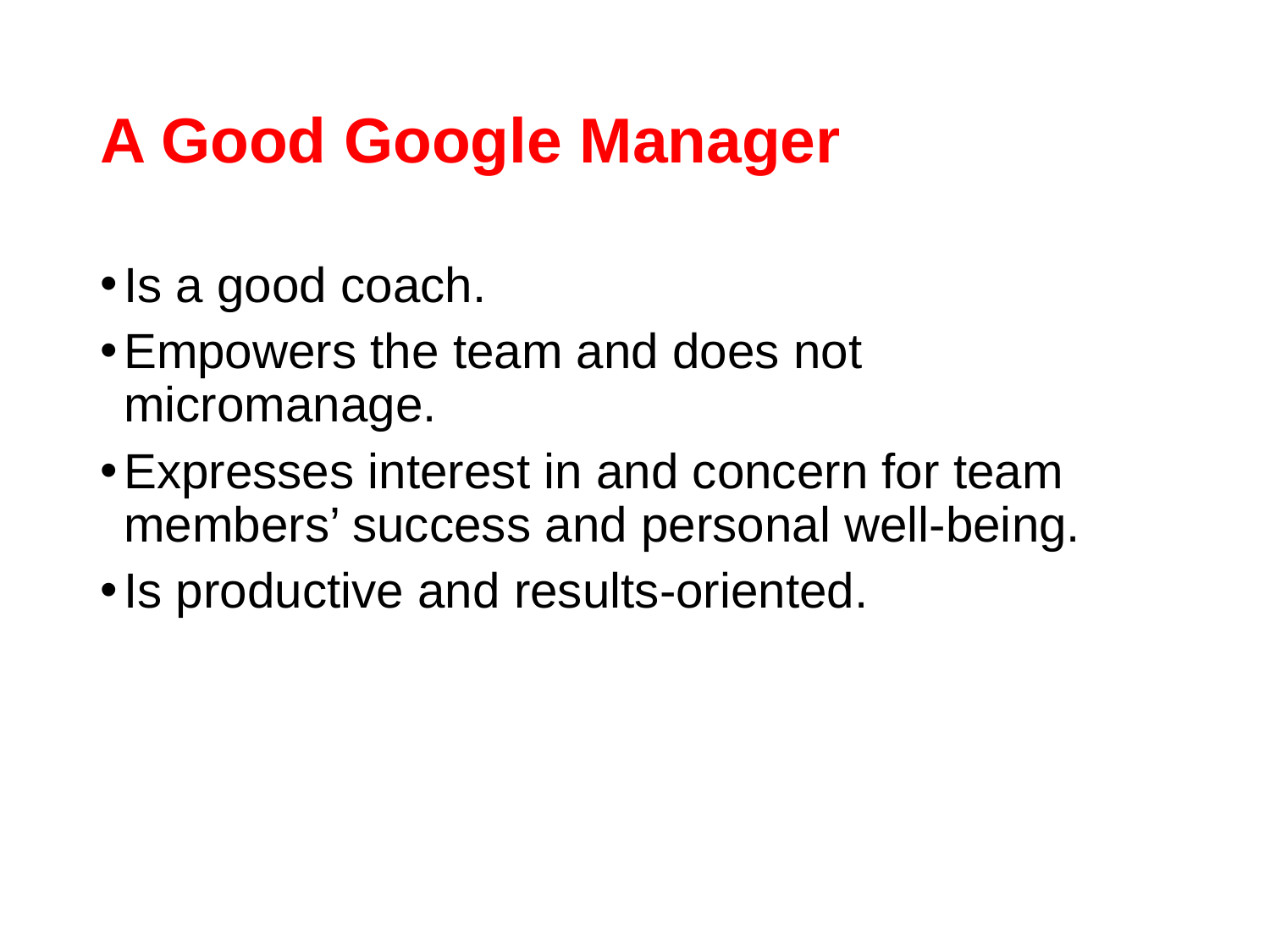

# A Good Google Manager
Is a good coach.
Empowers the team and does not micromanage.
Expresses interest in and concern for team members’ success and personal well-being.
Is productive and results-oriented.